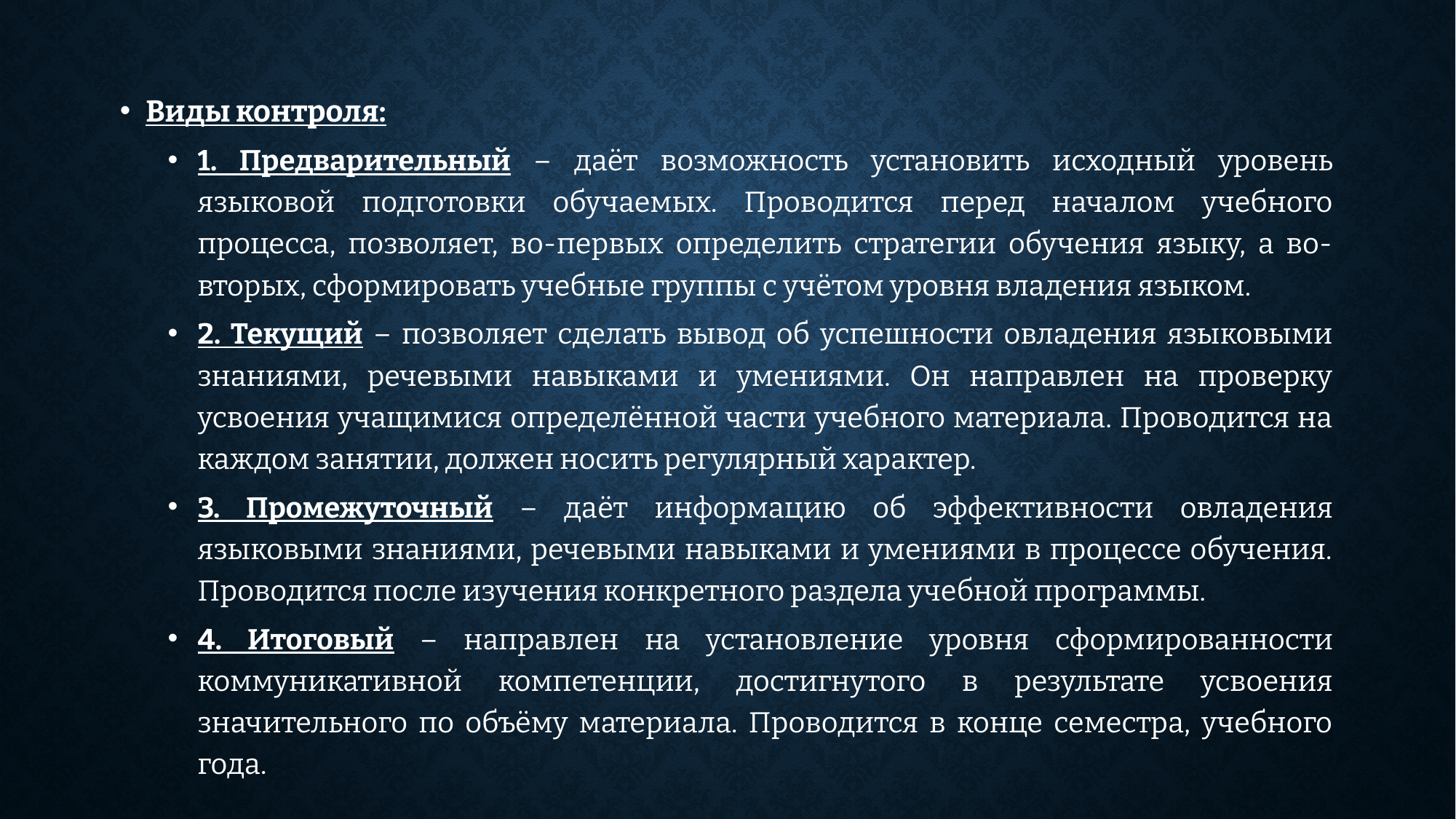

Виды контроля:
1. Предварительный – даёт возможность установить исходный уровень языковой подготовки обучаемых. Проводится перед началом учебного процесса, позволяет, во-первых определить стратегии обучения языку, а во-вторых, сформировать учебные группы с учётом уровня владения языком.
2. Текущий – позволяет сделать вывод об успешности овладения языковыми знаниями, речевыми навыками и умениями. Он направлен на проверку усвоения учащимися определённой части учебного материала. Проводится на каждом занятии, должен носить регулярный характер.
3. Промежуточный – даёт информацию об эффективности овладения языковыми знаниями, речевыми навыками и умениями в процессе обучения. Проводится после изучения конкретного раздела учебной программы.
4. Итоговый – направлен на установление уровня сформированности коммуникативной компетенции, достигнутого в результате усвоения значительного по объёму материала. Проводится в конце семестра, учебного года.